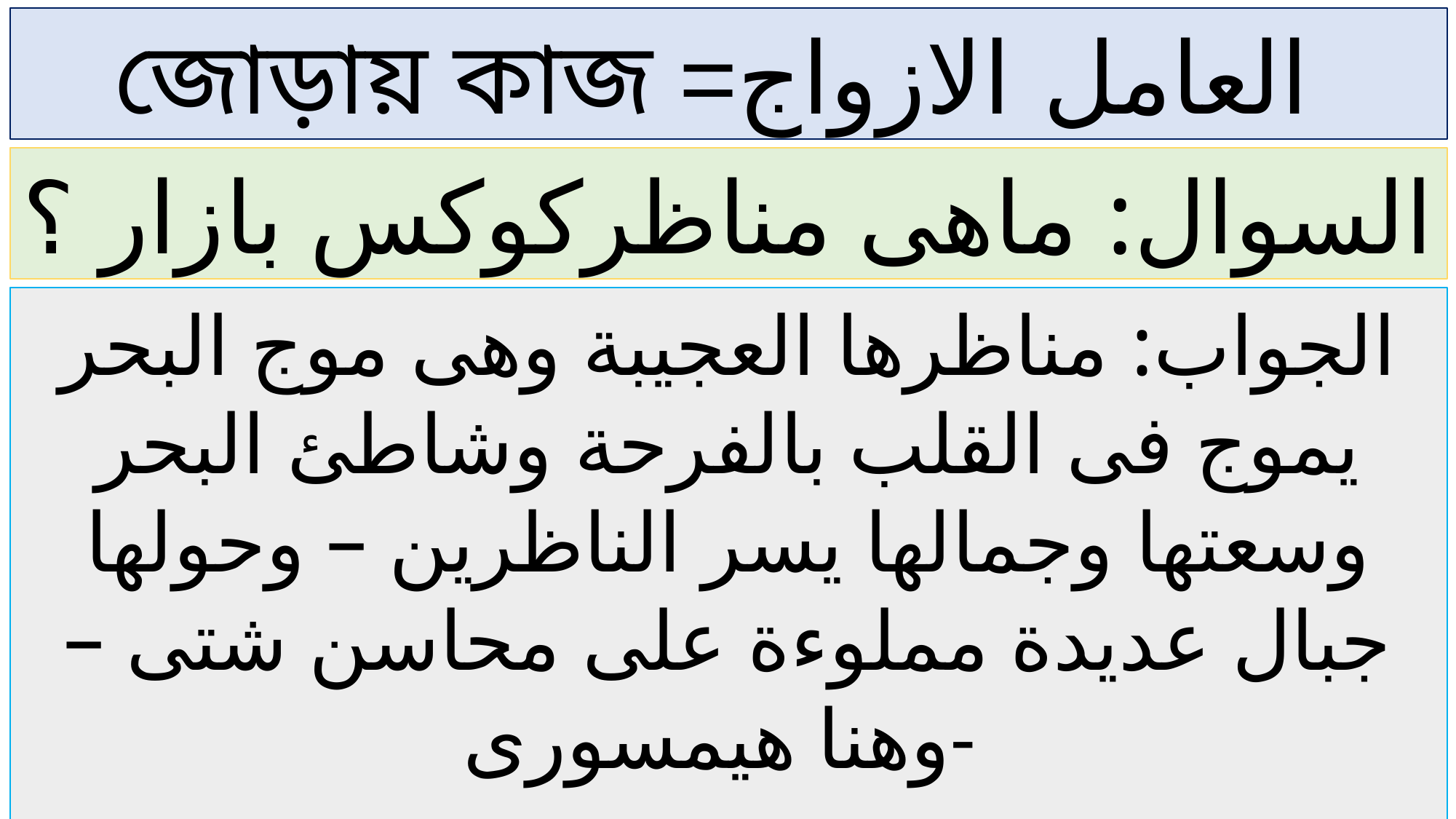

জোড়ায় কাজ =العامل الازواج
السوال: ماهى مناظركوكس بازار ؟
الجواب: مناظرها العجيبة وهى موج البحر يموج فى القلب بالفرحة وشاطئ البحر وسعتها وجمالها يسر الناظرين – وحولها جبال عديدة مملوءة على محاسن شتى – وهنا هيمسورى-